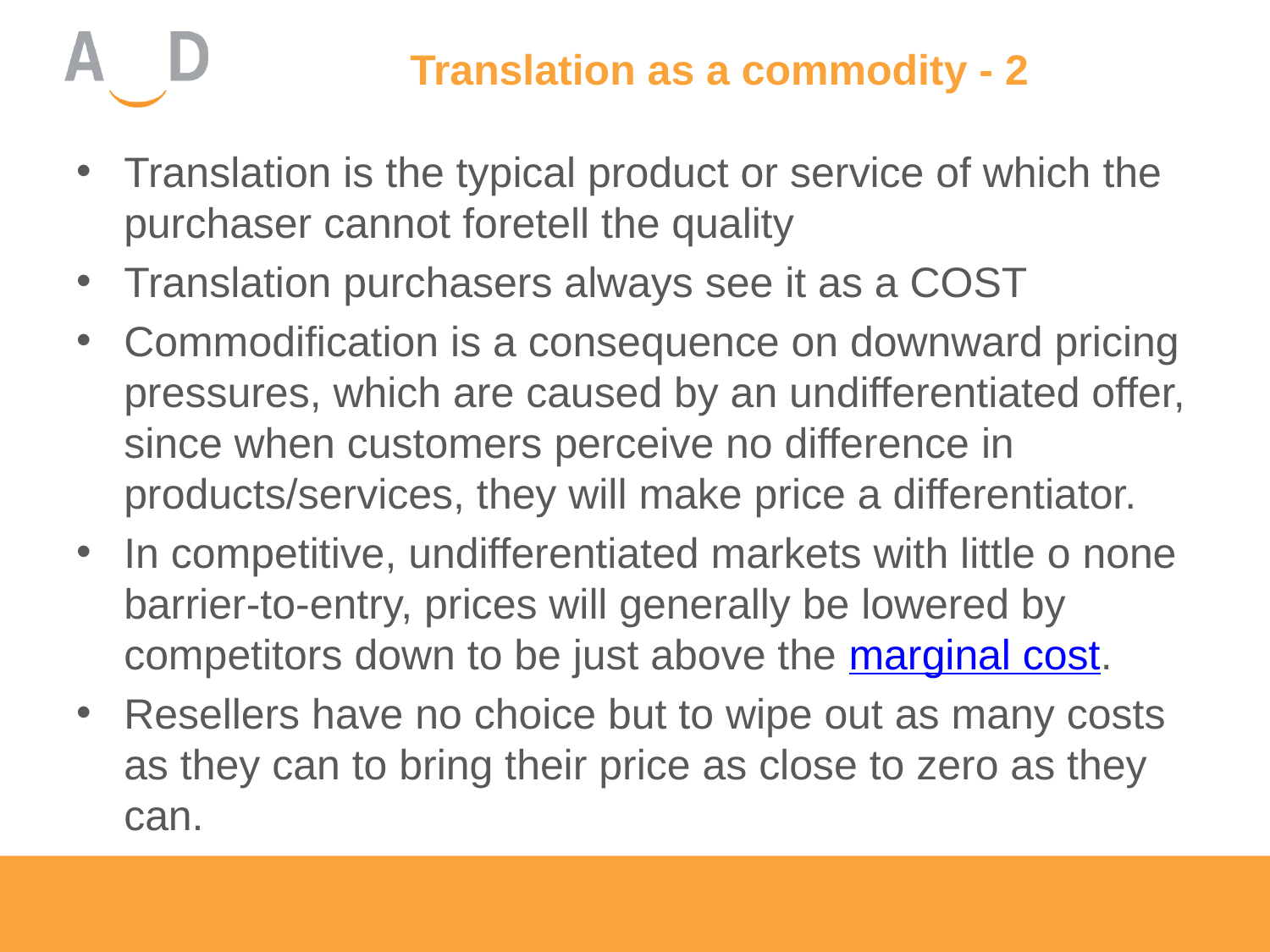

# Translation as a commodity - 2
Translation is the typical product or service of which the purchaser cannot foretell the quality
Translation purchasers always see it as a COST
Commodification is a consequence on downward pricing pressures, which are caused by an undifferentiated offer, since when customers perceive no difference in products/services, they will make price a differentiator.
In competitive, undifferentiated markets with little o none barrier-to-entry, prices will generally be lowered by competitors down to be just above the marginal cost.
Resellers have no choice but to wipe out as many costs as they can to bring their price as close to zero as they can.